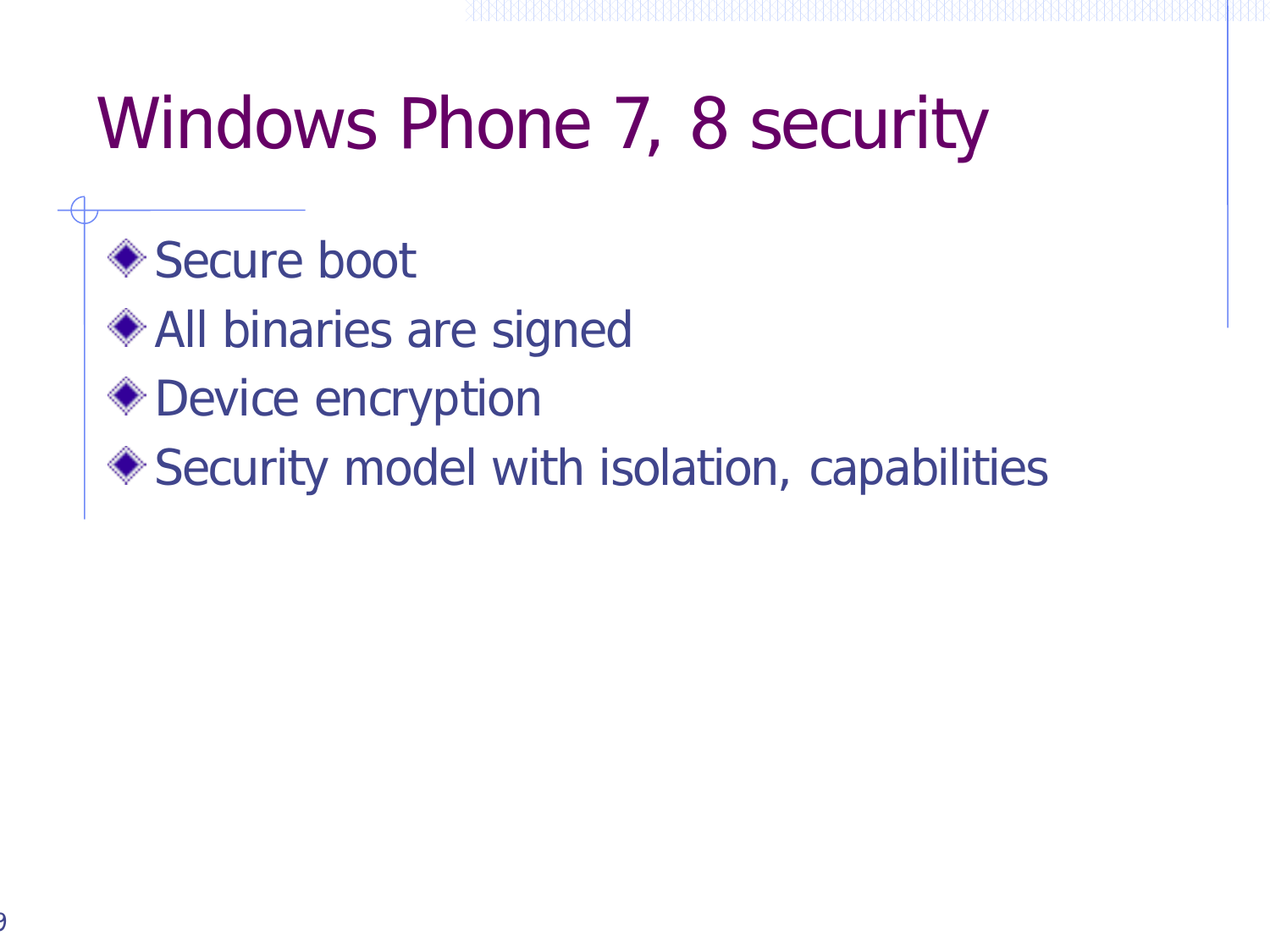

# Windows Phone 7, 8 security
Secure boot
All binaries are signed
Device encryption
Security model with isolation, capabilities